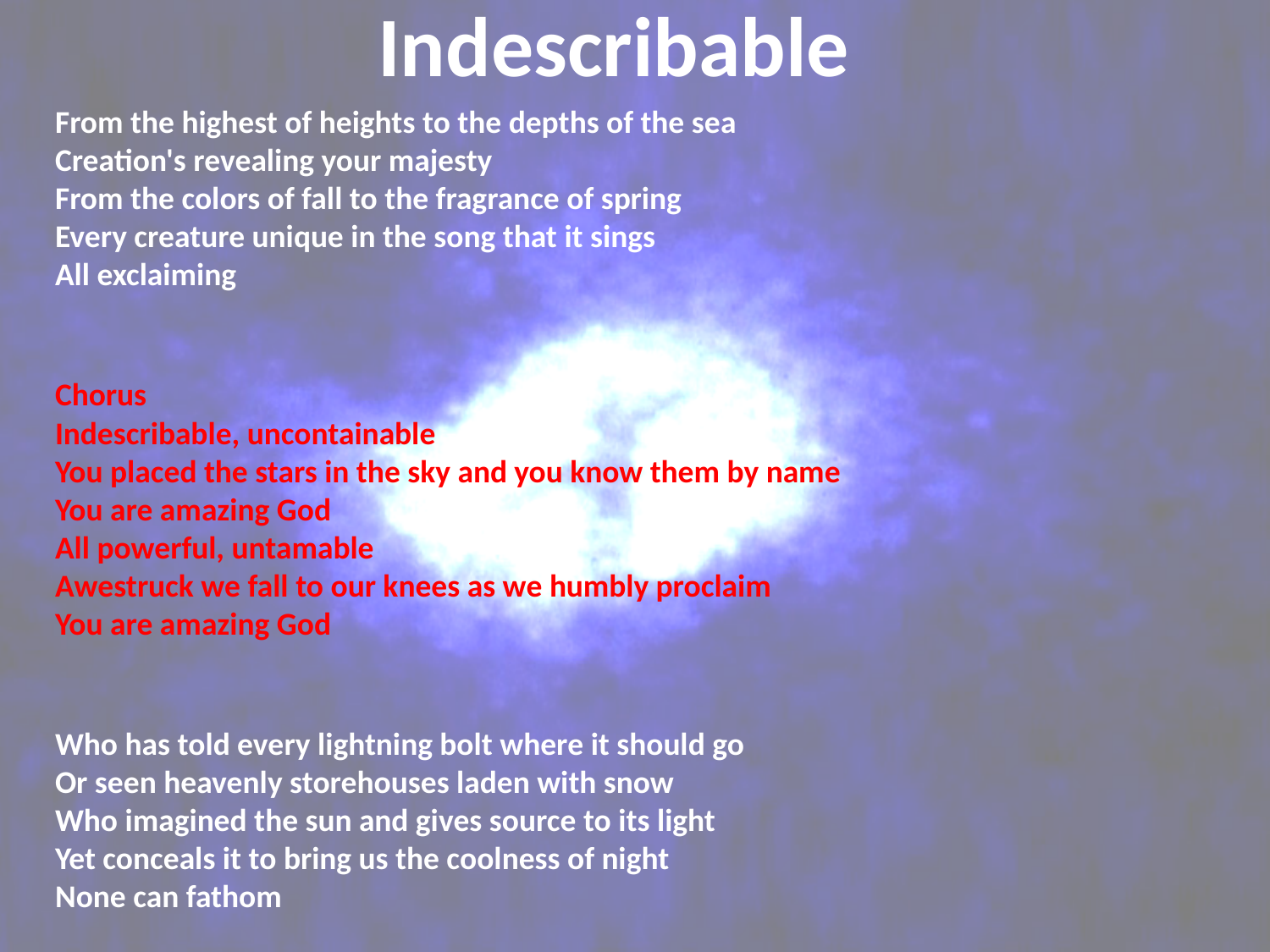

# Indescribable
From the highest of heights to the depths of the sea
Creation's revealing your majesty
From the colors of fall to the fragrance of spring
Every creature unique in the song that it sings
All exclaiming
Chorus
Indescribable, uncontainable
You placed the stars in the sky and you know them by name
You are amazing God
All powerful, untamable
Awestruck we fall to our knees as we humbly proclaim
You are amazing God
Who has told every lightning bolt where it should go
Or seen heavenly storehouses laden with snow
Who imagined the sun and gives source to its light
Yet conceals it to bring us the coolness of night
None can fathom